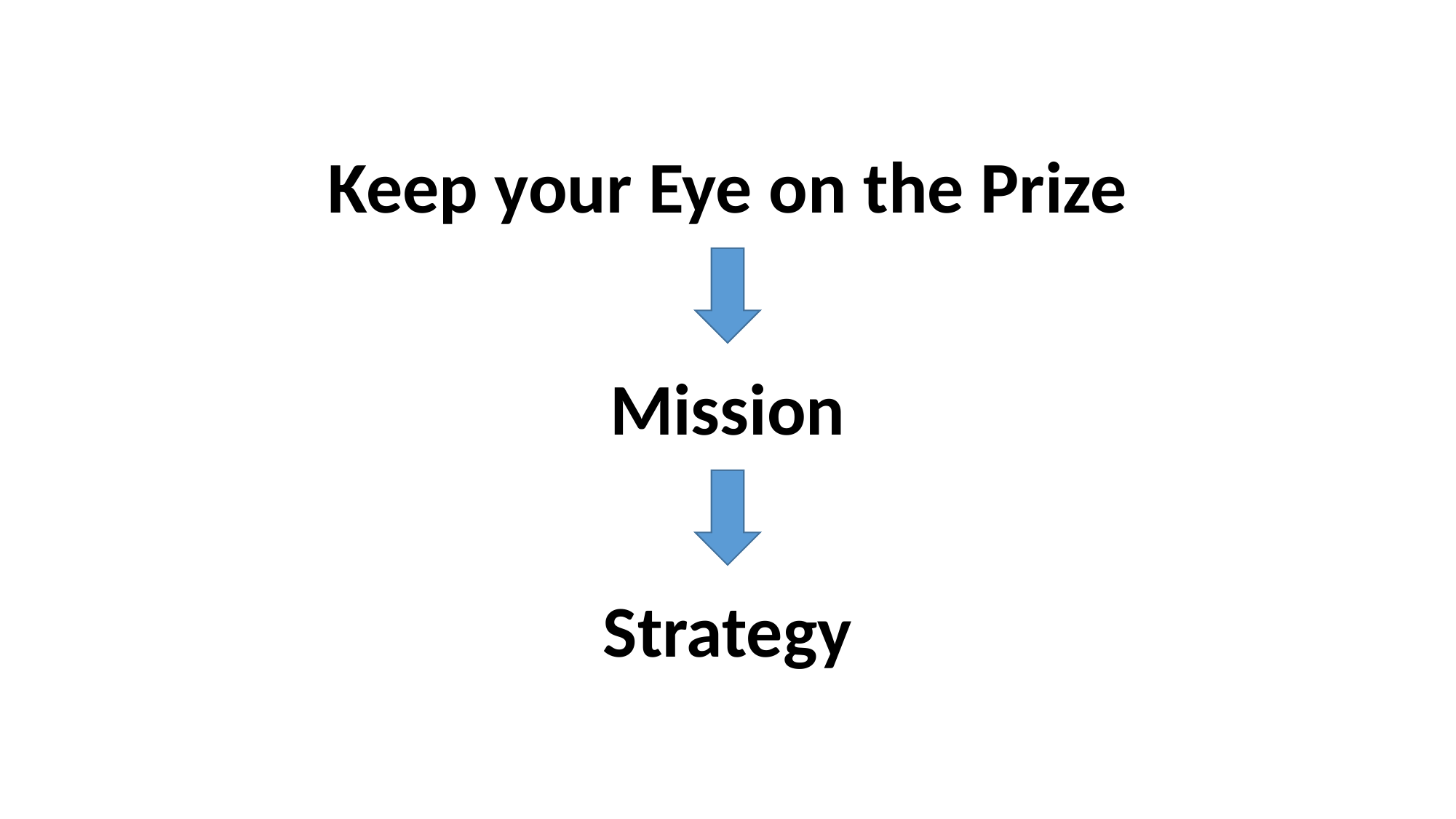

Keep your Eye on the Prize

Mission

Strategy